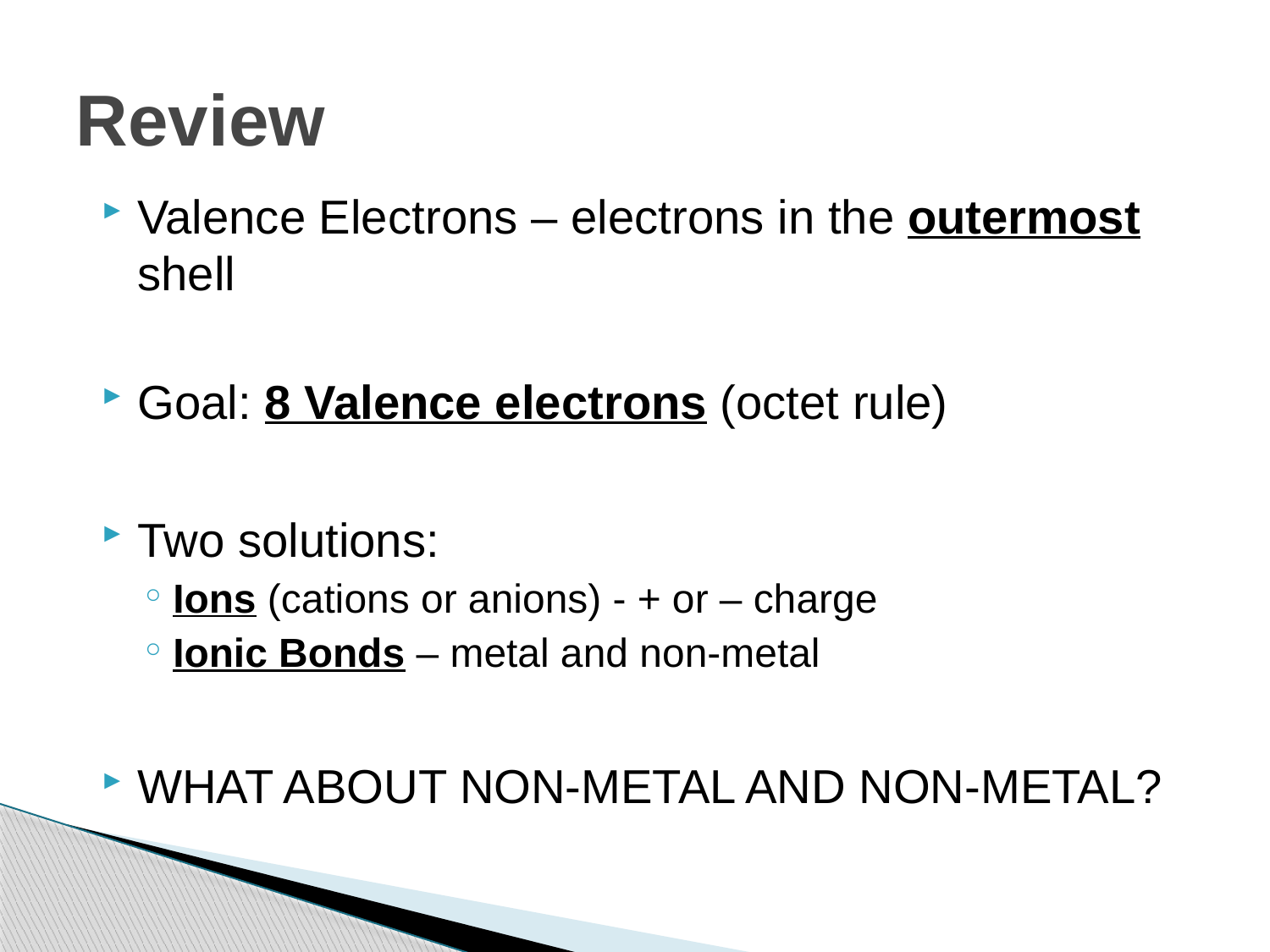

# Review
Valence Electrons – electrons in the outermost shell

Goal: 8 Valence electrons (octet rule)

Two solutions:
Ions (cations or anions) - + or – charge
Ionic Bonds – metal and non-metal

WHAT ABOUT NON-METAL AND NON-METAL?